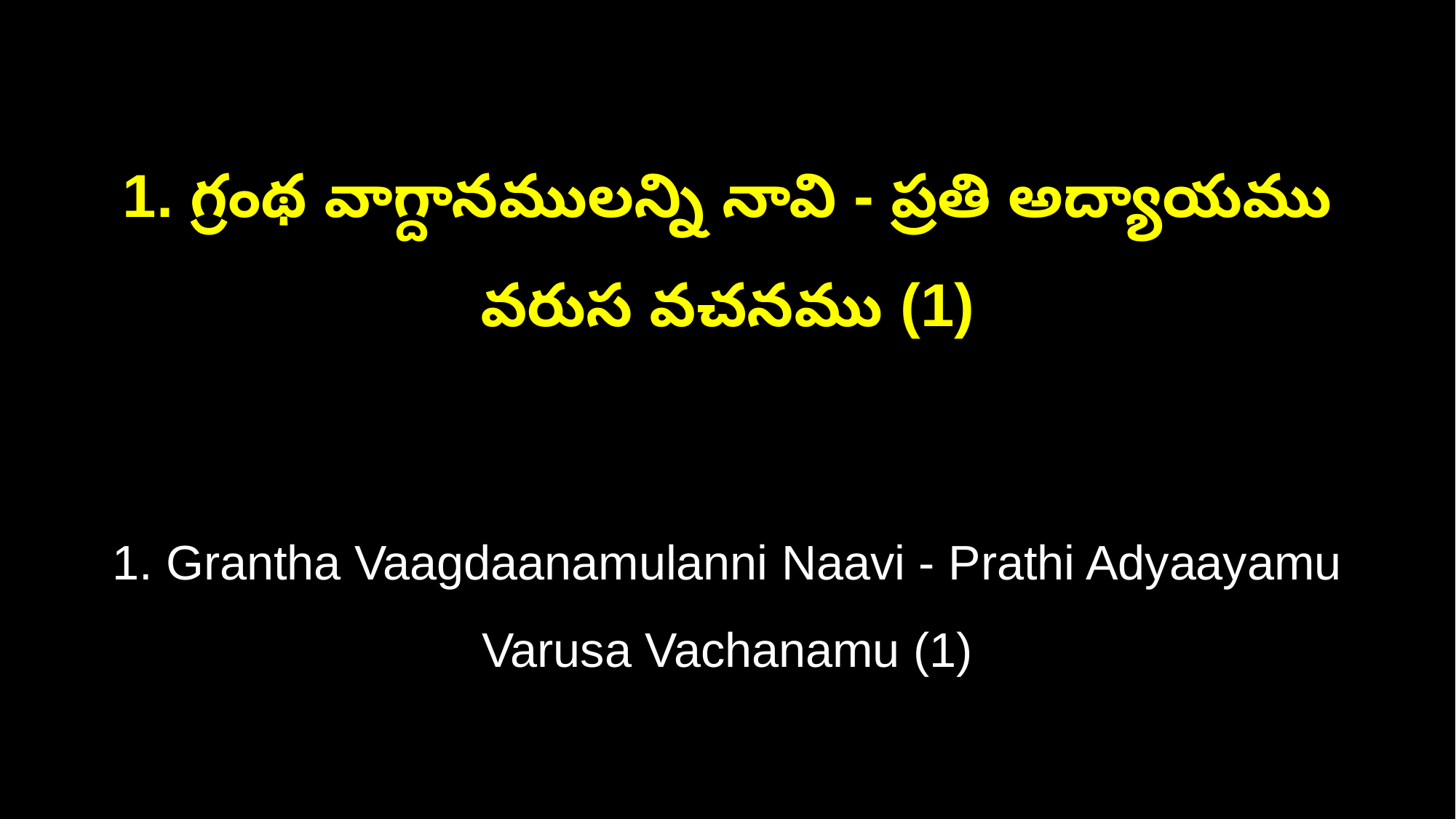

1. గ్రంథ వాగ్దానములన్ని నావి - ప్రతి అద్యాయము వరుస వచనము (1)
1. Grantha Vaagdaanamulanni Naavi - Prathi Adyaayamu Varusa Vachanamu (1)